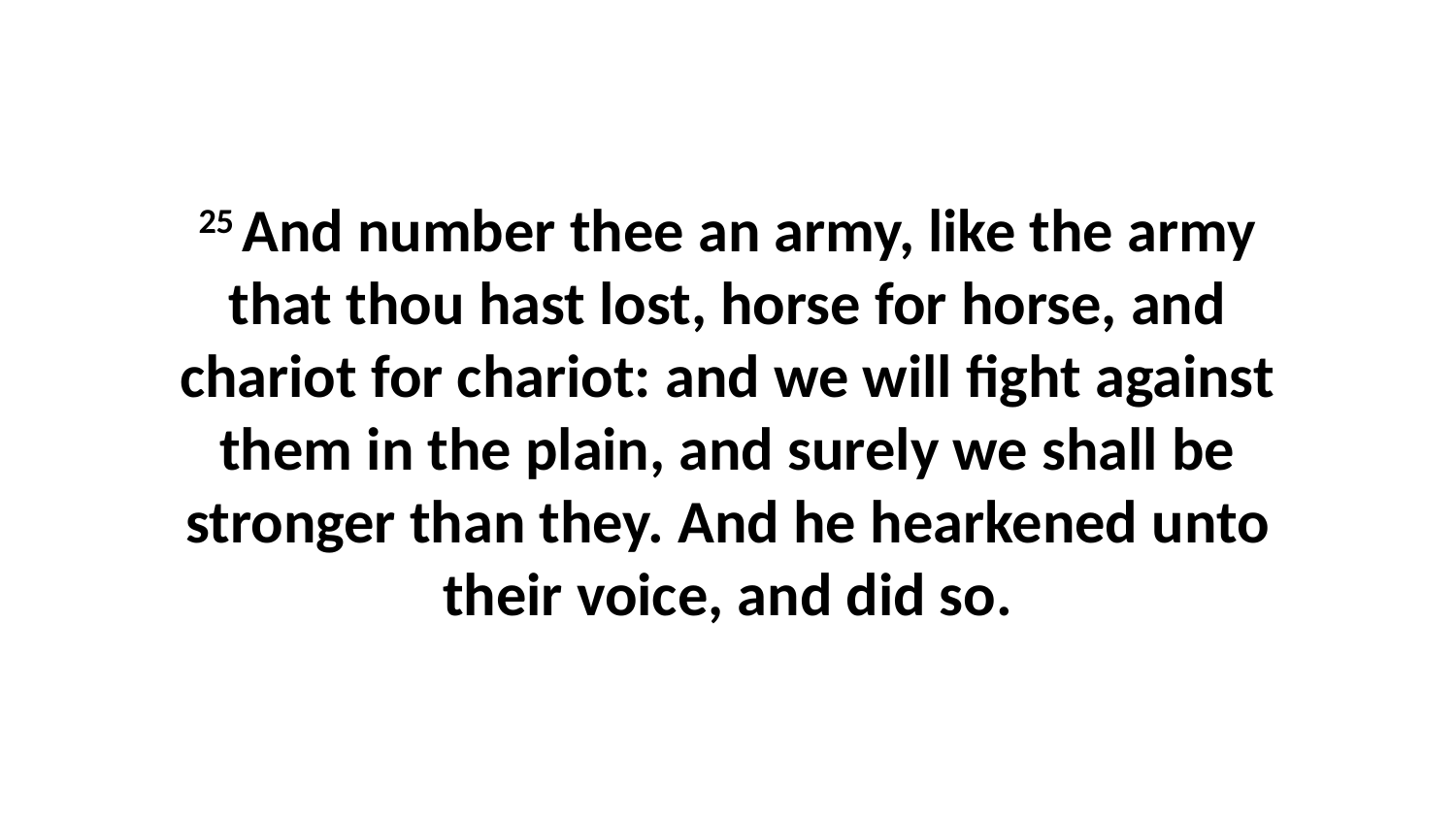

25 And number thee an army, like the army that thou hast lost, horse for horse, and chariot for chariot: and we will fight against them in the plain, and surely we shall be stronger than they. And he hearkened unto their voice, and did so.